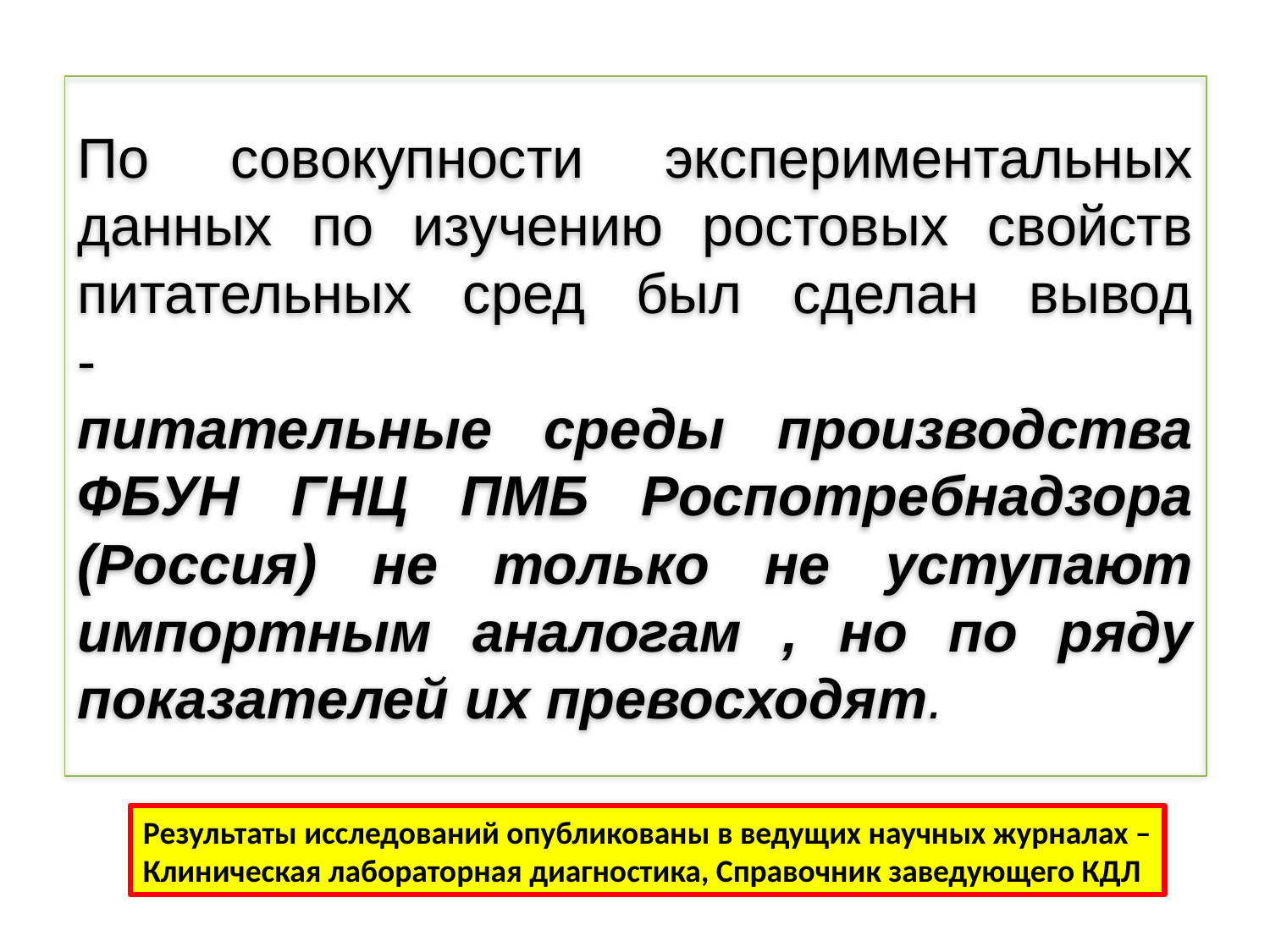

По совокупности экспериментальных данных по изучению ростовых свойств питательных сред был сделан вывод
-
питательные среды производства ФБУН ГНЦ ПМБ Роспотребнадзора (Россия) не только не уступают импортным аналогам , но по ряду показателей их превосходят.
Результаты исследований опубликованы в ведущих научных журналах –
Клиническая лабораторная диагностика, Справочник заведующего КДЛ